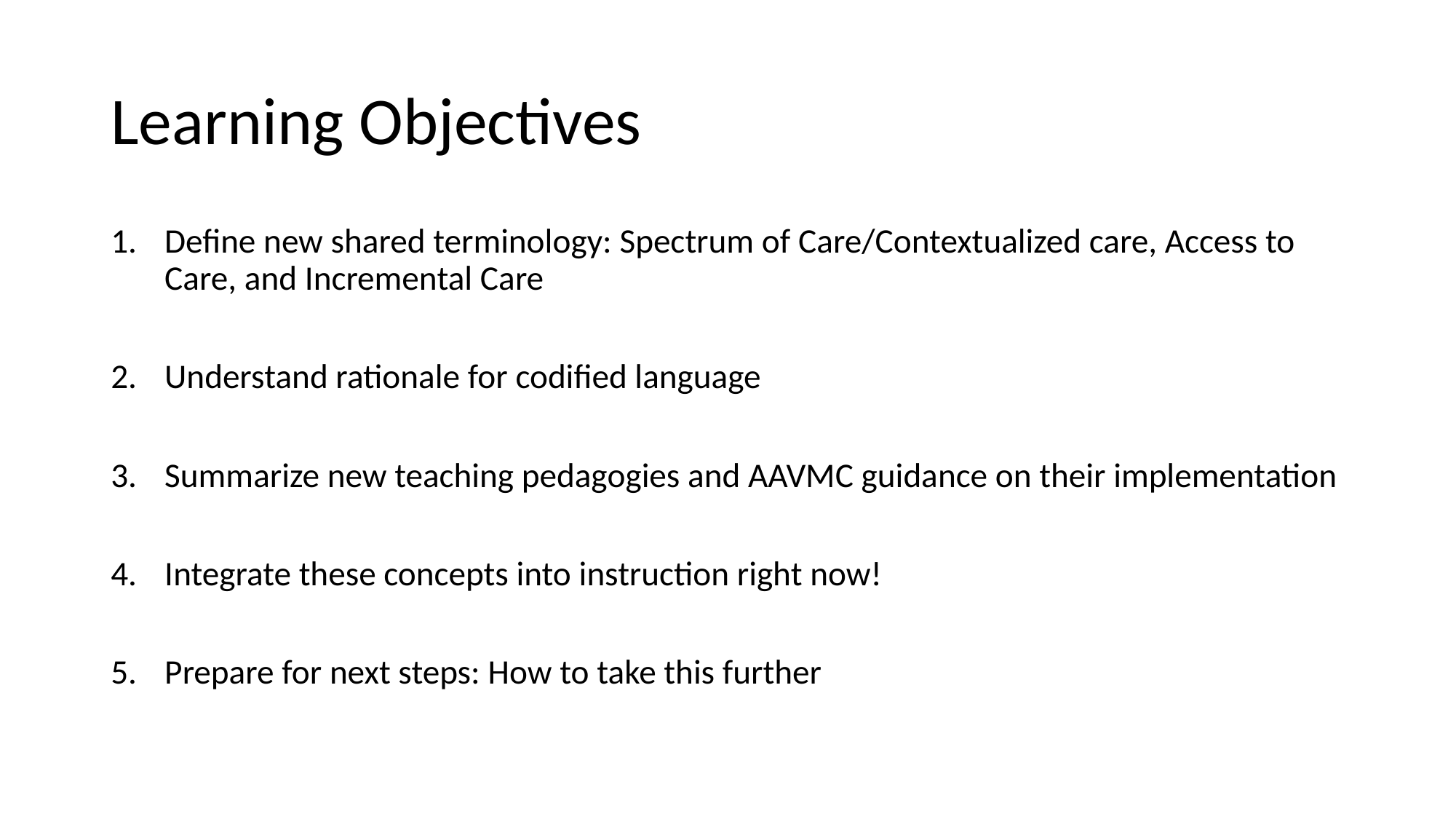

# Learning Objectives
Define new shared terminology: Spectrum of Care/Contextualized care, Access to Care, and Incremental Care

Understand rationale for codified language

Summarize new teaching pedagogies and AAVMC guidance on their implementation

Integrate these concepts into instruction right now!

Prepare for next steps: How to take this further